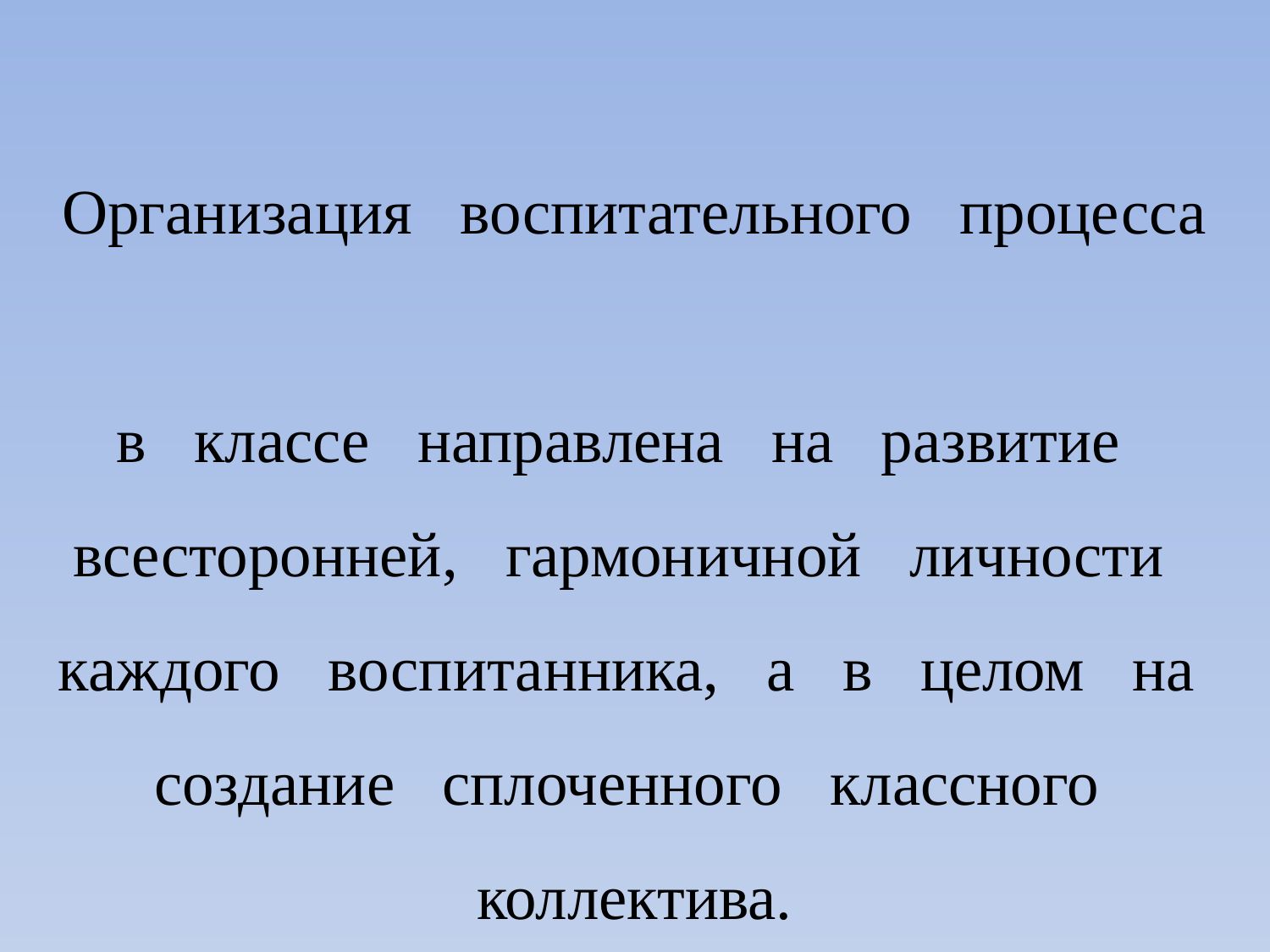

Организация   воспитательного   процесса
в   классе   направлена   на   развитие   всесторонней,   гармоничной   личности   каждого   воспитанника,   а   в   целом   на   создание   сплоченного   классного   коллектива.